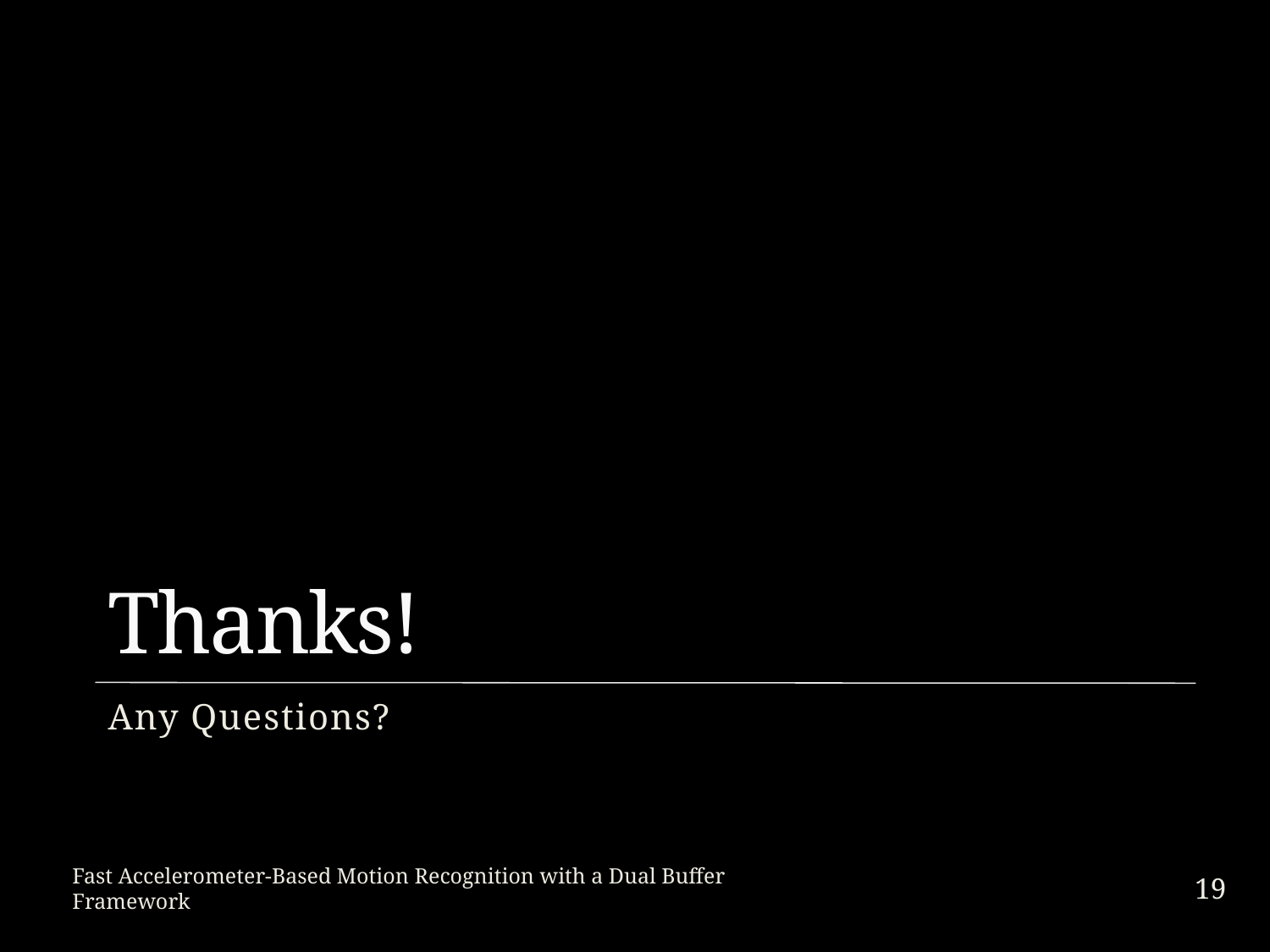

# Thanks!
Any Questions?
19
Fast Accelerometer-Based Motion Recognition with a Dual Buffer Framework